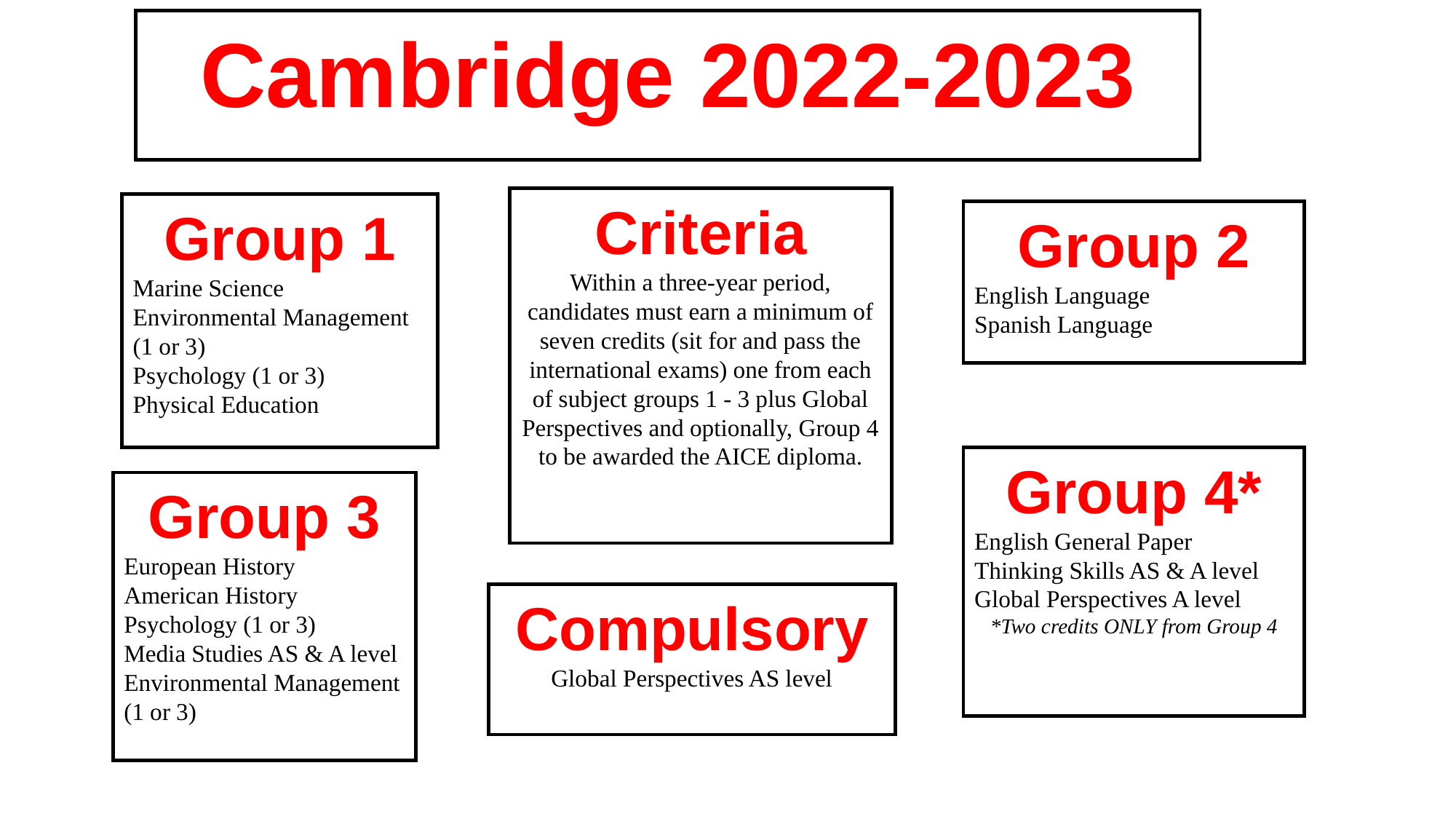

Cambridge 2022-2023
Criteria
Within a three-year period, candidates must earn a minimum of seven credits (sit for and pass the international exams) one from each of subject groups 1 - 3 plus Global Perspectives and optionally, Group 4 to be awarded the AICE diploma.
Group 1
Marine Science
Environmental Management (1 or 3)
Psychology (1 or 3)
Physical Education
Group 2
English Language
Spanish Language
Group 4*
English General Paper
Thinking Skills AS & A level
Global Perspectives A level
*Two credits ONLY from Group 4

Group 3
European History
American History
Psychology (1 or 3)
Media Studies AS & A level
Environmental Management (1 or 3)

Compulsory
Global Perspectives AS level